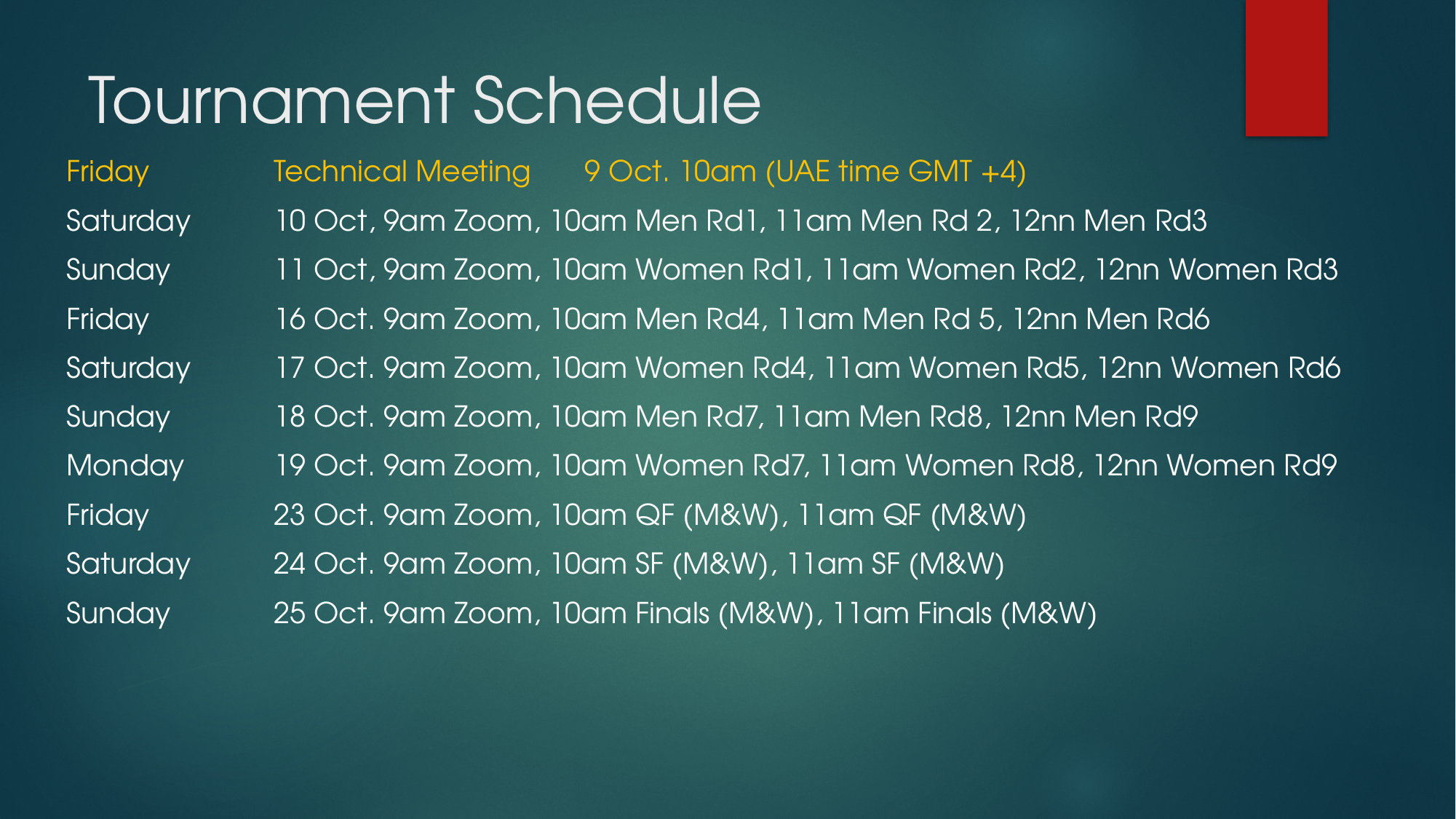

# Tournament Schedule
Friday		Technical Meeting	9 Oct. 10am (UAE time GMT +4)
Saturday	10 Oct, 9am Zoom, 10am Men Rd1, 11am Men Rd 2, 12nn Men Rd3
Sunday	11 Oct, 9am Zoom, 10am Women Rd1, 11am Women Rd2, 12nn Women Rd3
Friday		16 Oct. 9am Zoom, 10am Men Rd4, 11am Men Rd 5, 12nn Men Rd6
Saturday	17 Oct. 9am Zoom, 10am Women Rd4, 11am Women Rd5, 12nn Women Rd6
Sunday	18 Oct. 9am Zoom, 10am Men Rd7, 11am Men Rd8, 12nn Men Rd9
Monday	19 Oct. 9am Zoom, 10am Women Rd7, 11am Women Rd8, 12nn Women Rd9
Friday		23 Oct. 9am Zoom, 10am QF (M&W), 11am QF (M&W)
Saturday	24 Oct. 9am Zoom, 10am SF (M&W), 11am SF (M&W)
Sunday 	25 Oct. 9am Zoom, 10am Finals (M&W), 11am Finals (M&W)